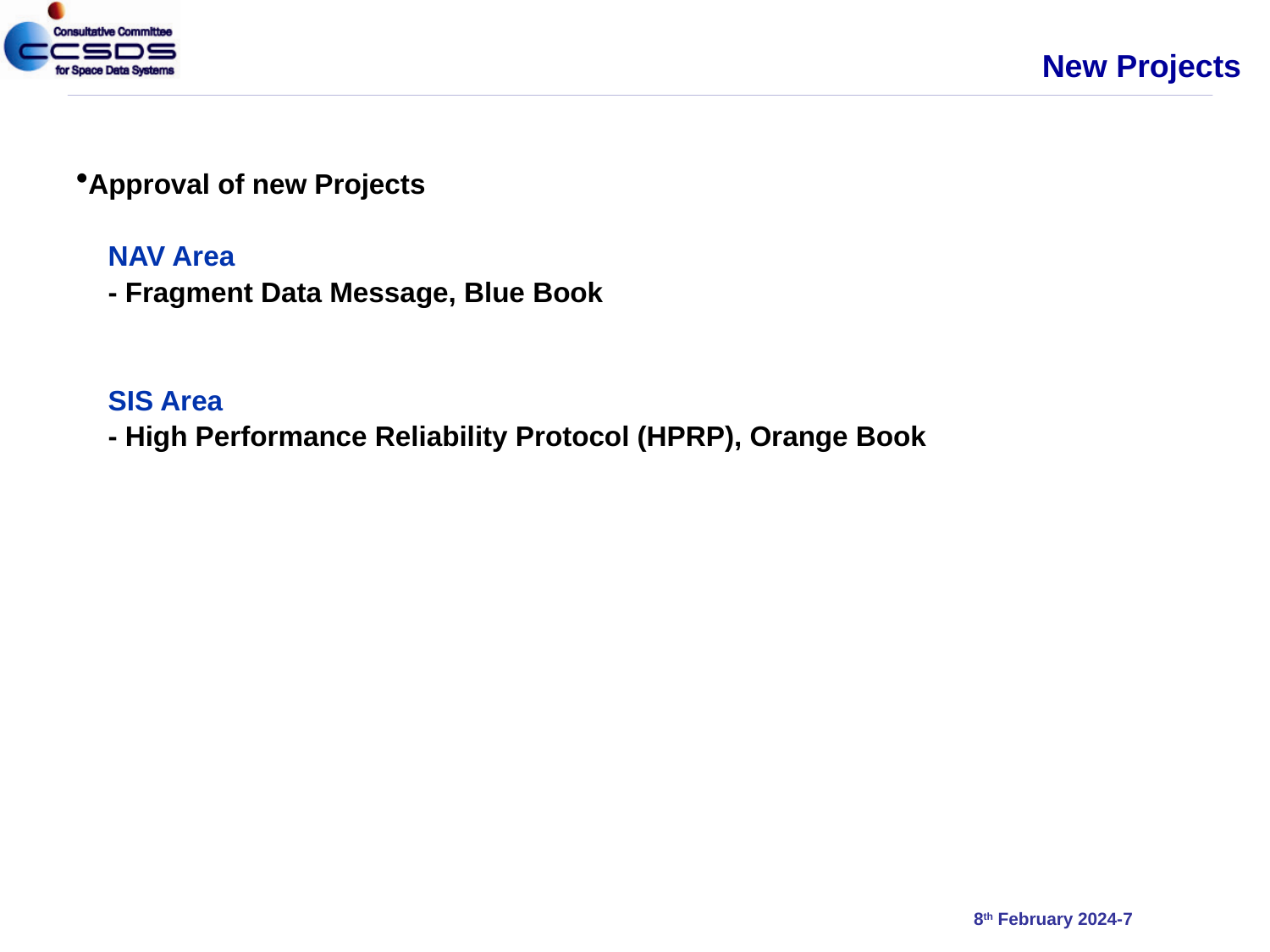

# New Projects

Approval of new Projects

NAV Area
- Fragment Data Message, Blue Book

SIS Area
- High Performance Reliability Protocol (HPRP), Orange Book